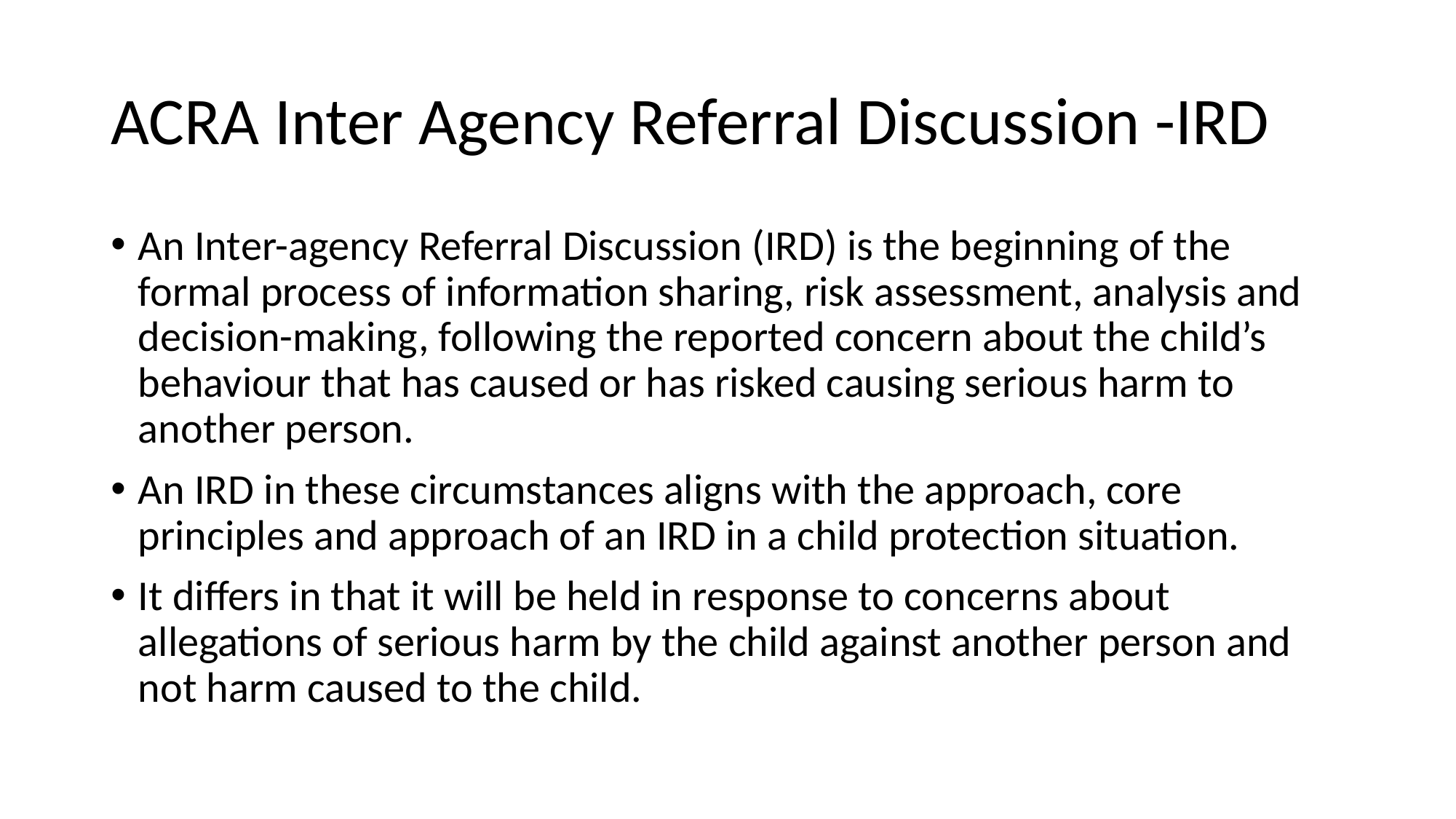

# ACRA Inter Agency Referral Discussion -IRD
An Inter-agency Referral Discussion (IRD) is the beginning of the formal process of information sharing, risk assessment, analysis and decision-making, following the reported concern about the child’s behaviour that has caused or has risked causing serious harm to another person.
An IRD in these circumstances aligns with the approach, core principles and approach of an IRD in a child protection situation.
It differs in that it will be held in response to concerns about allegations of serious harm by the child against another person and not harm caused to the child.